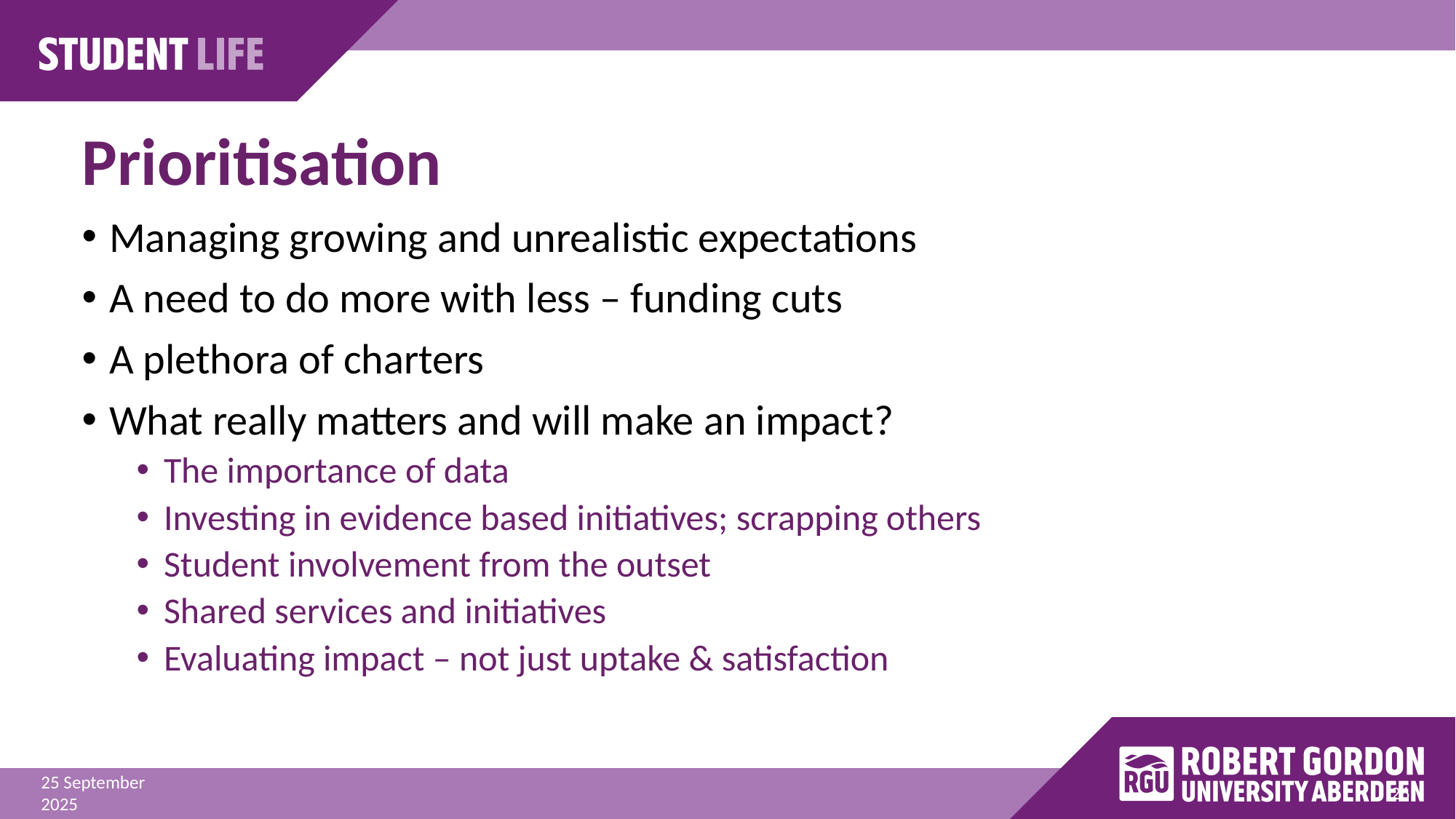

# Prioritisation
Managing growing and unrealistic expectations
A need to do more with less – funding cuts
A plethora of charters
What really matters and will make an impact?
The importance of data
Investing in evidence based initiatives; scrapping others
Student involvement from the outset
Shared services and initiatives
Evaluating impact – not just uptake & satisfaction

26
25 September 2025